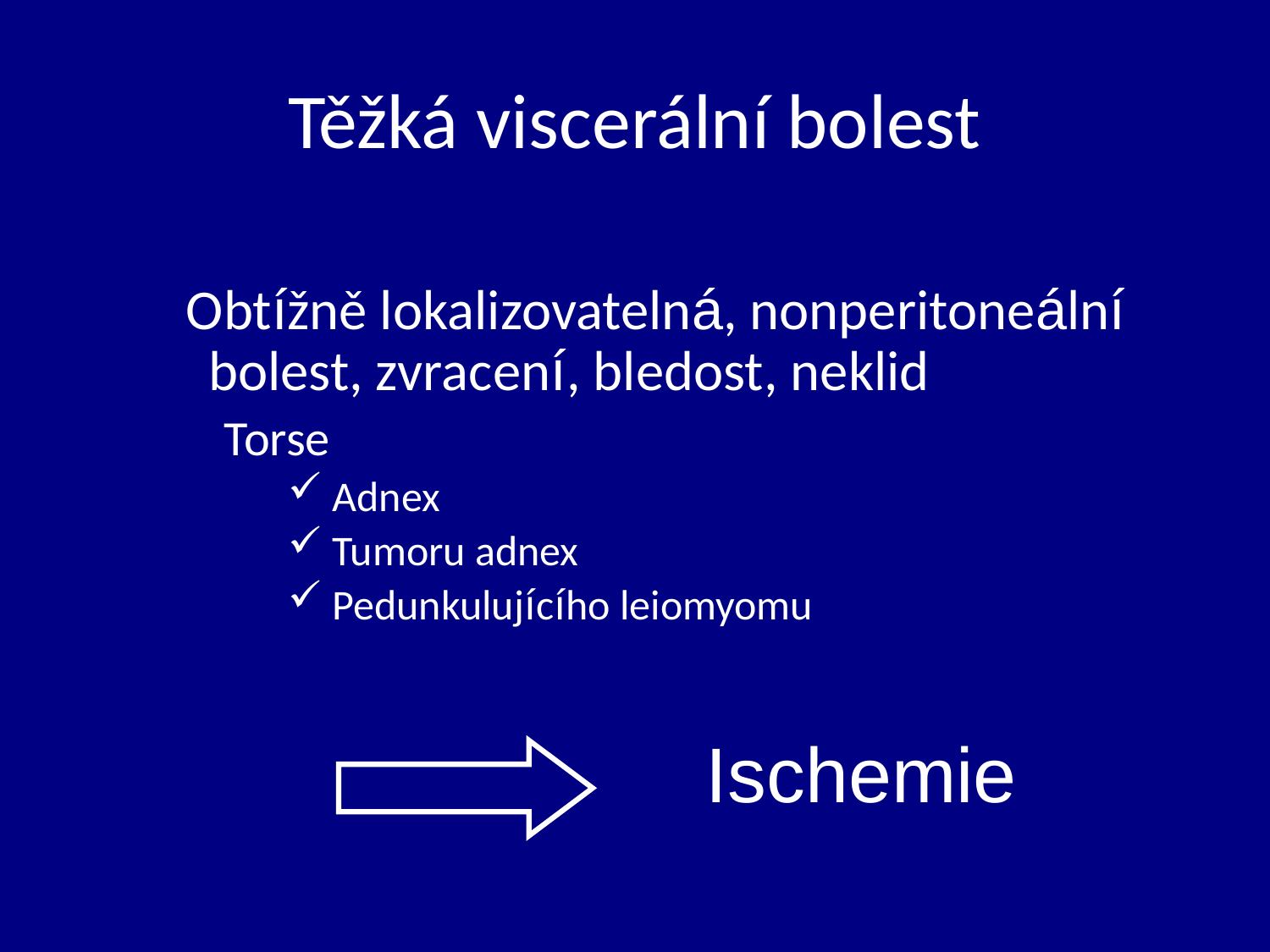

# Těžká viscerální bolest
  Obtížně lokalizovatelná, nonperitoneální bolest, zvracení, bledost, neklid
Torse
 Adnex
 Tumoru adnex
 Pedunkulujícího leiomyomu

Ischemie